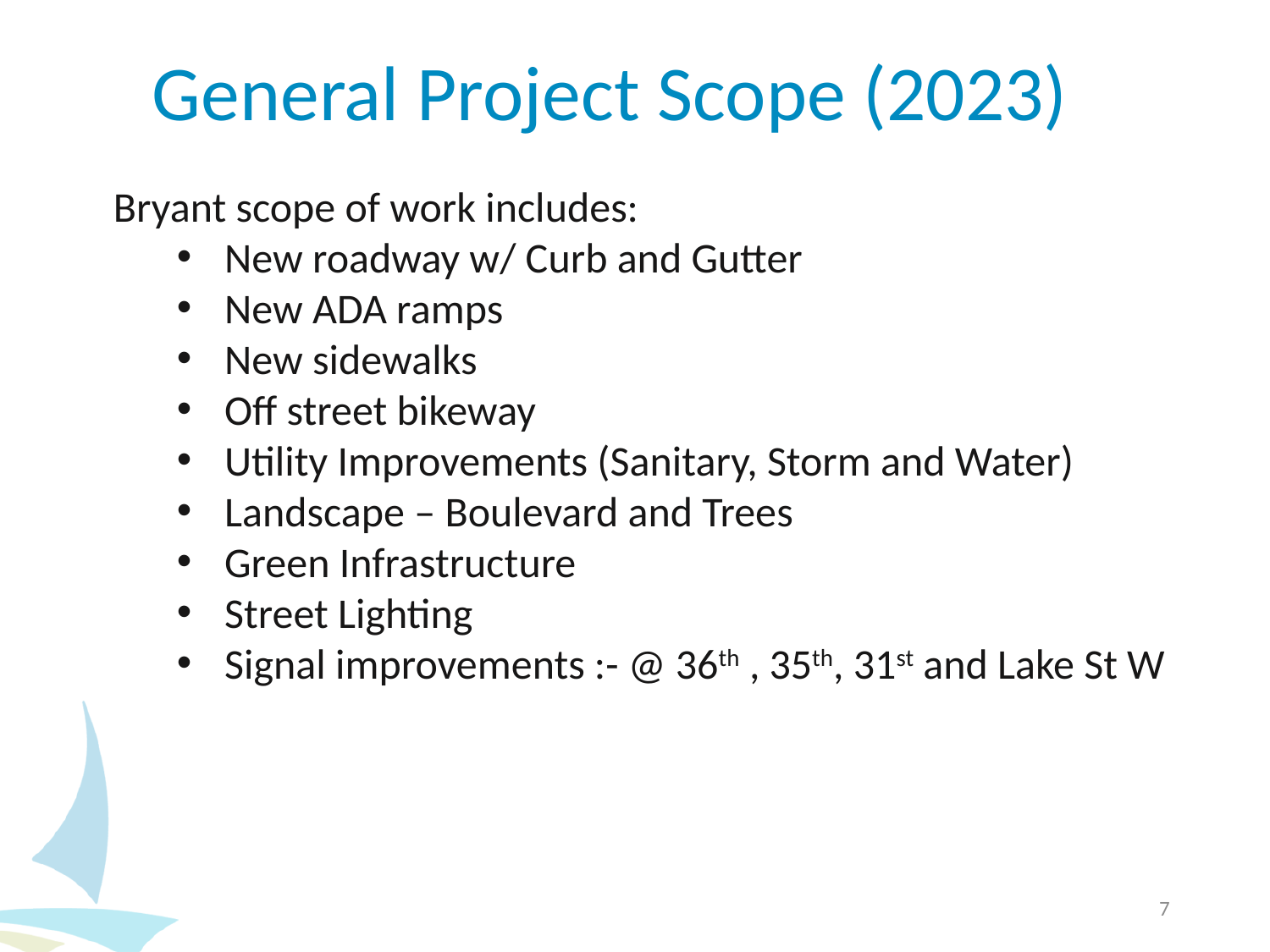

# General Project Scope (2023)
Bryant scope of work includes:
New roadway w/ Curb and Gutter
New ADA ramps
New sidewalks
Off street bikeway
Utility Improvements (Sanitary, Storm and Water)
Landscape – Boulevard and Trees
Green Infrastructure
Street Lighting
Signal improvements :- @ 36th , 35th, 31st and Lake St W

7